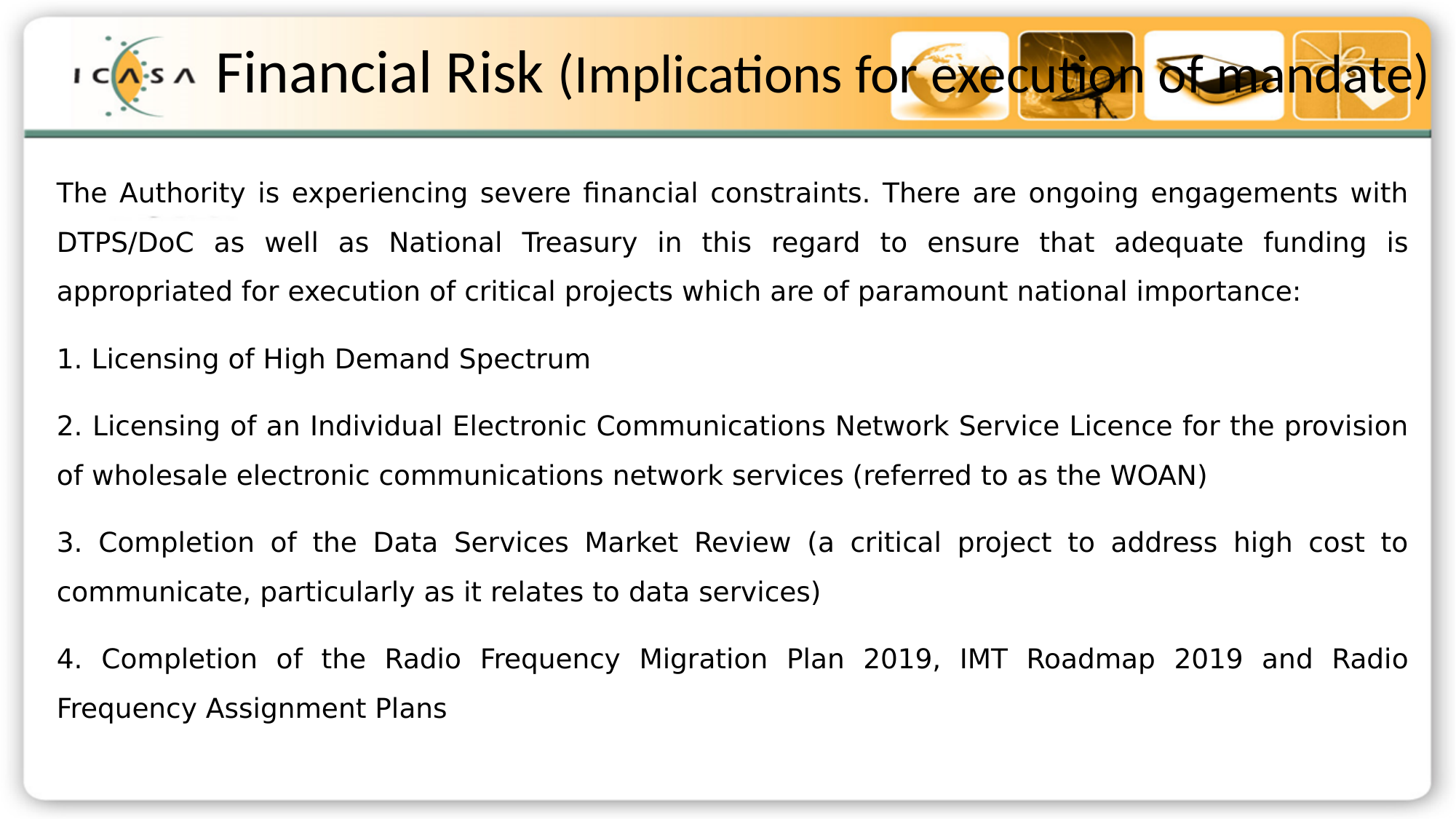

Financial Risk (Implications for execution of mandate)
The Authority is experiencing severe financial constraints. There are ongoing engagements with DTPS/DoC as well as National Treasury in this regard to ensure that adequate funding is appropriated for execution of critical projects which are of paramount national importance:
1. Licensing of High Demand Spectrum
2. Licensing of an Individual Electronic Communications Network Service Licence for the provision of wholesale electronic communications network services (referred to as the WOAN)
3. Completion of the Data Services Market Review (a critical project to address high cost to communicate, particularly as it relates to data services)
4. Completion of the Radio Frequency Migration Plan 2019, IMT Roadmap 2019 and Radio Frequency Assignment Plans